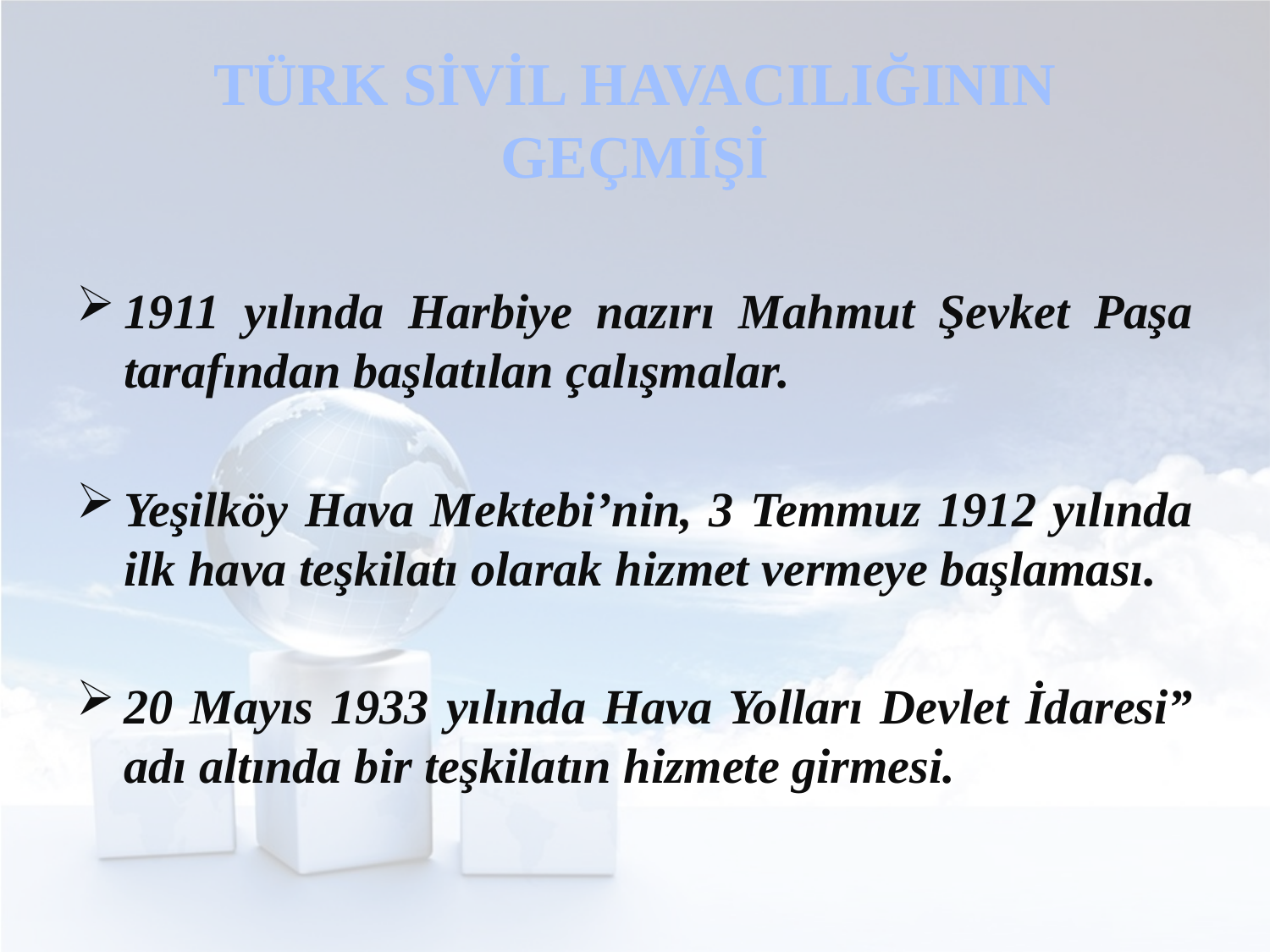

# TÜRK SİVİL HAVACILIĞININ GEÇMİŞİ
1911 yılında Harbiye nazırı Mahmut Şevket Paşa tarafından başlatılan çalışmalar.

Yeşilköy Hava Mektebi’nin, 3 Temmuz 1912 yılında ilk hava teşkilatı olarak hizmet vermeye başlaması.

20 Mayıs 1933 yılında Hava Yolları Devlet İdaresi” adı altında bir teşkilatın hizmete girmesi.